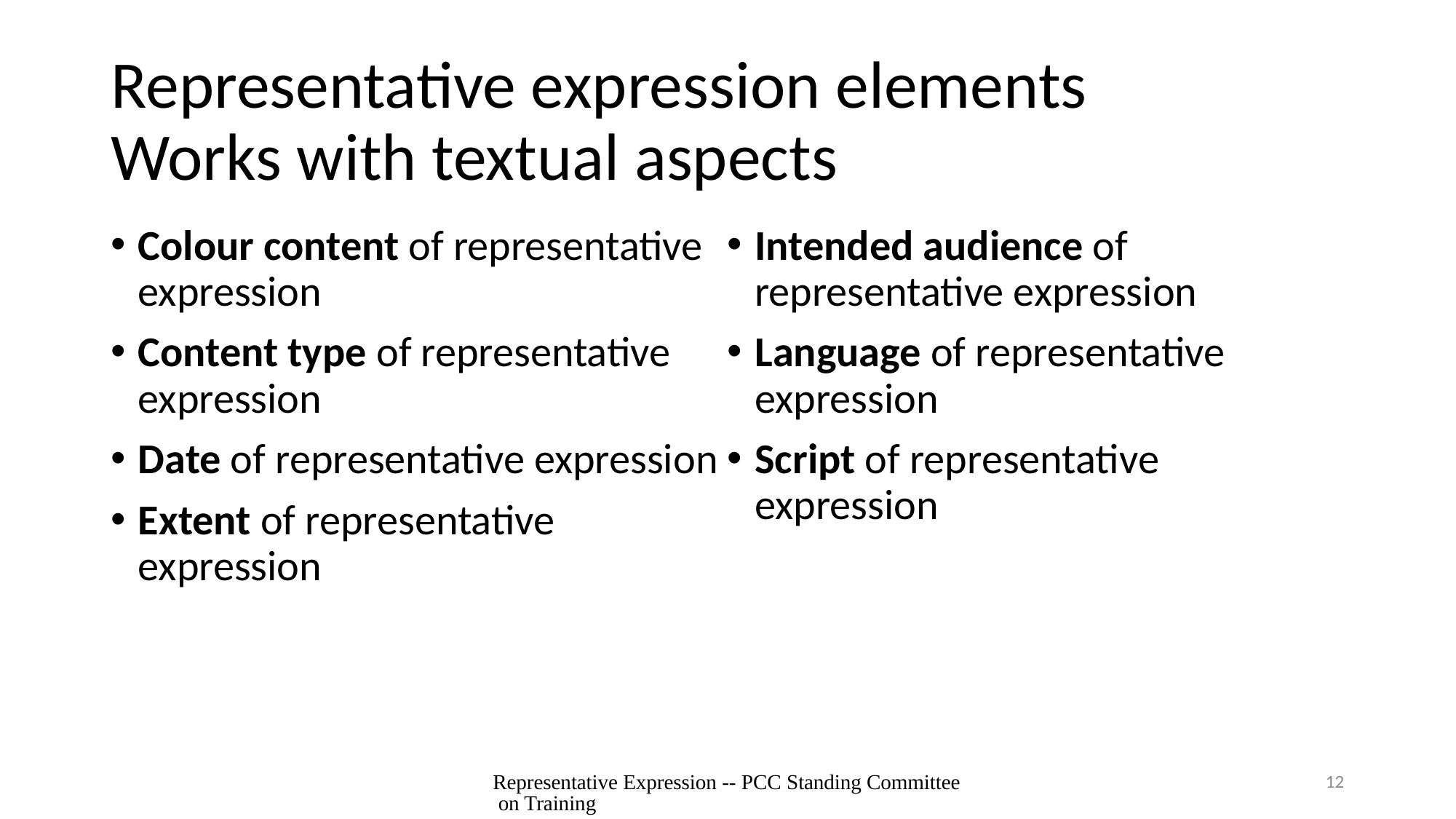

# Representative expression elements Works with textual aspects
Colour content of representative expression
Content type of representative expression
Date of representative expression
Extent of representative expression
Intended audience of representative expression
Language of representative expression
Script of representative expression

Representative Expression -- PCC Standing Committee on Training
12